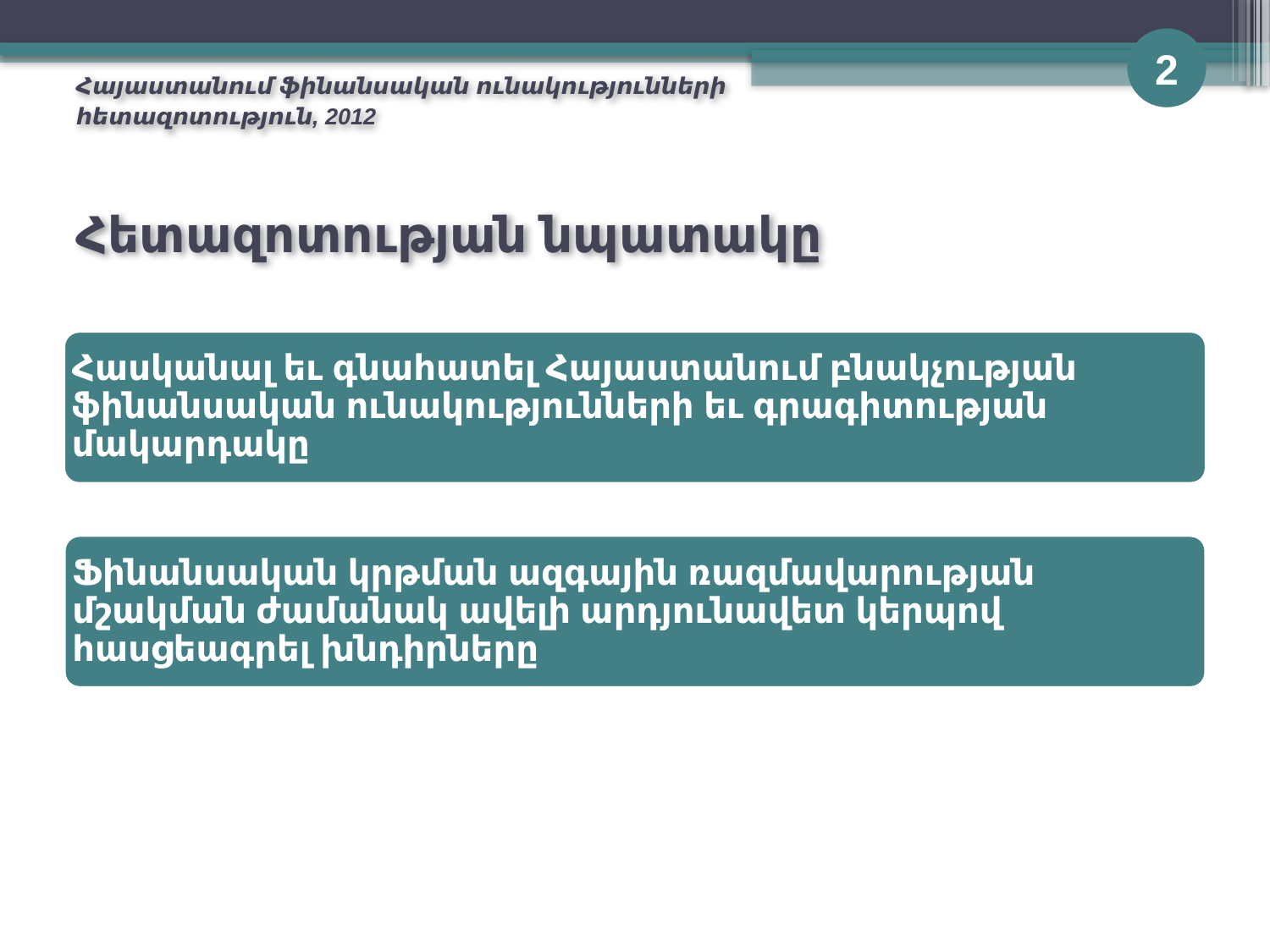

2
Հայաստանում ֆինանսական ունակությունների հետազոտություն, 2012
# Հետազոտության նպատակը
Հասկանալ եւ գնահատել Հայաստանում բնակչության ֆինանսական ունակությունների եւ գրագիտության մակարդակը
Ֆինանսական կրթման ազգային ռազմավարության մշակման ժամանակ ավելի արդյունավետ կերպով հասցեագրել խնդիրները